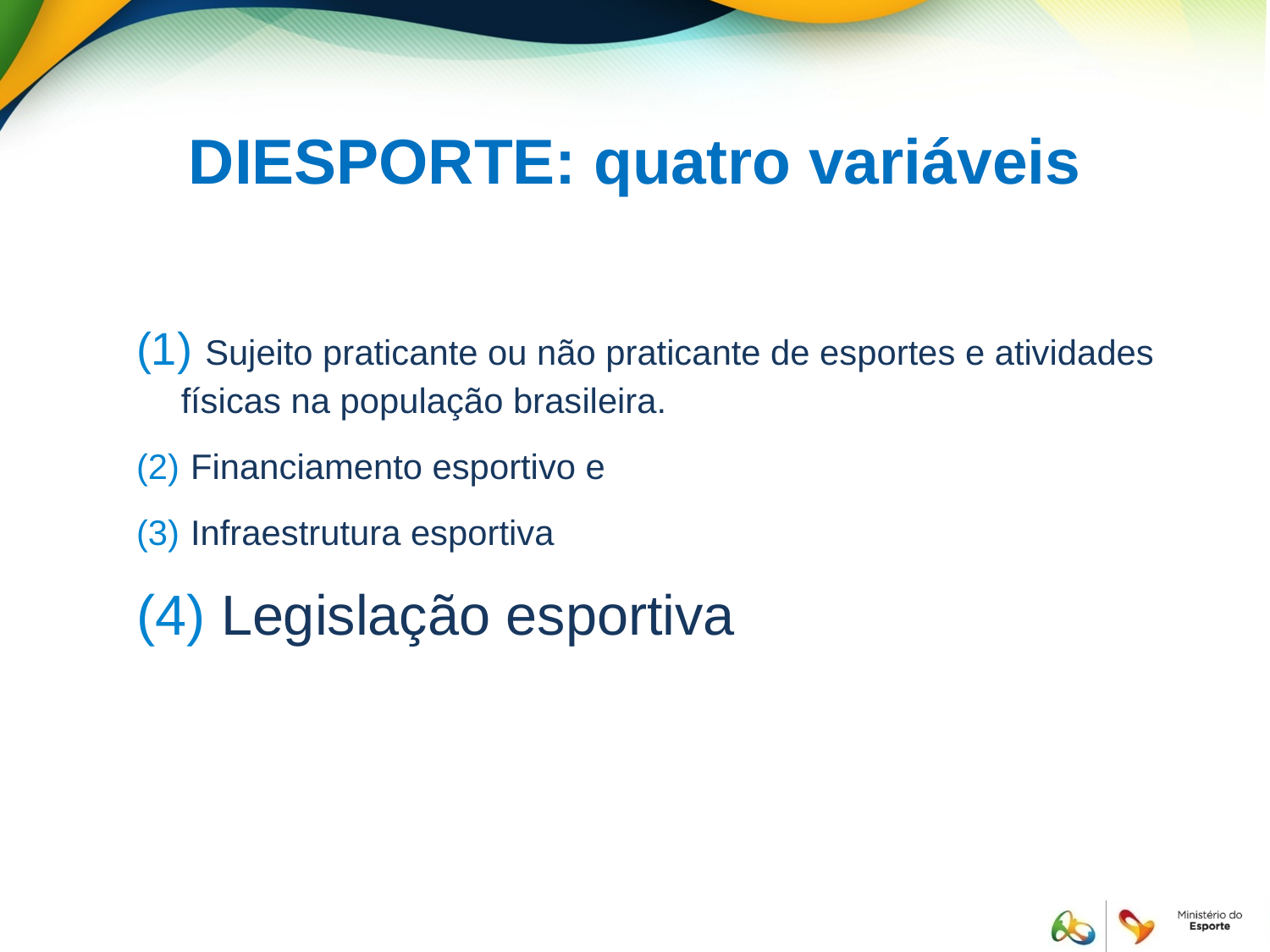

# DIESPORTE: quatro variáveis

 Sujeito praticante ou não praticante de esportes e atividades físicas na população brasileira.
 Financiamento esportivo e
 Infraestrutura esportiva
 Legislação esportiva